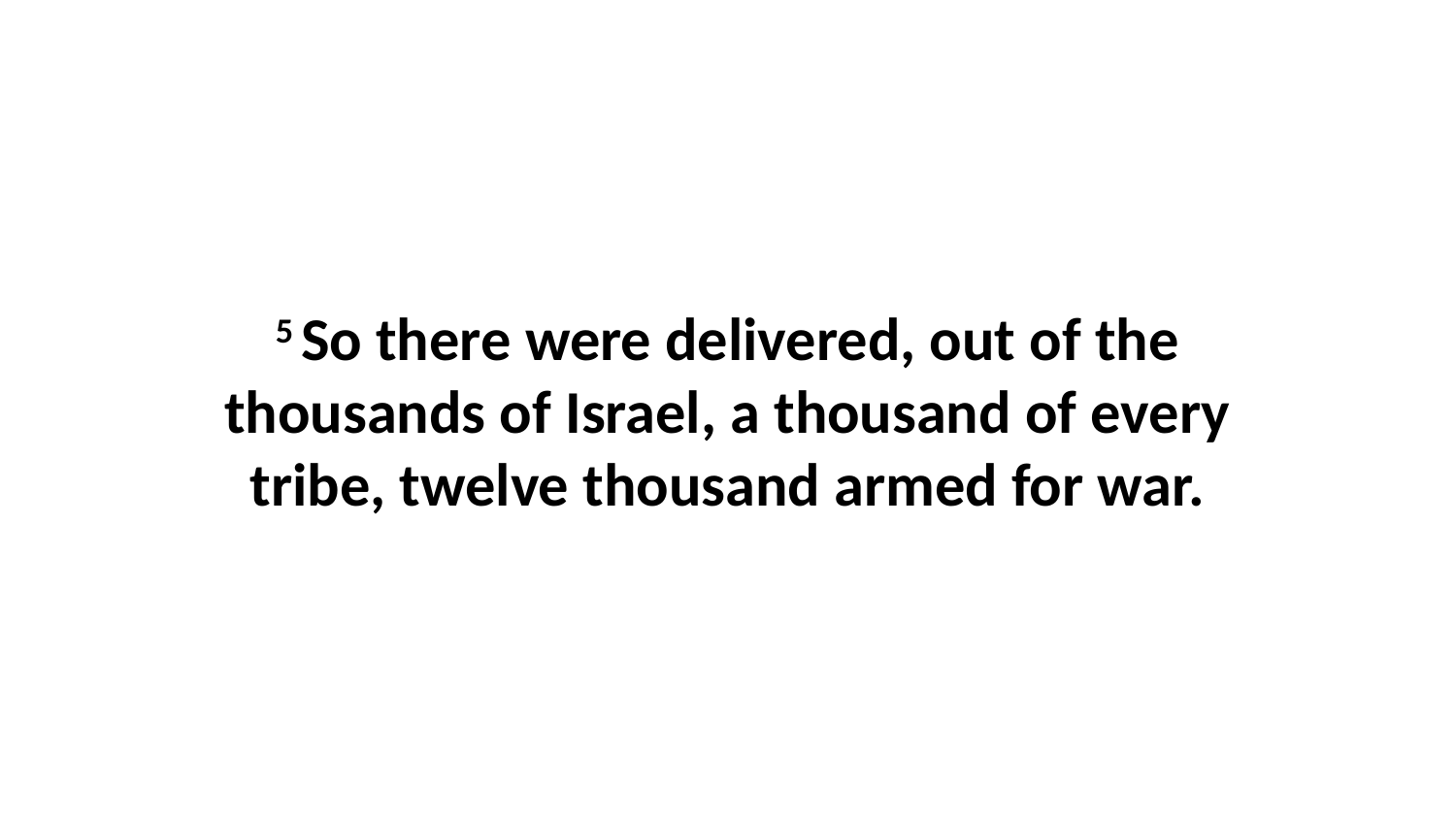

5 So there were delivered, out of the thousands of Israel, a thousand of every tribe, twelve thousand armed for war.